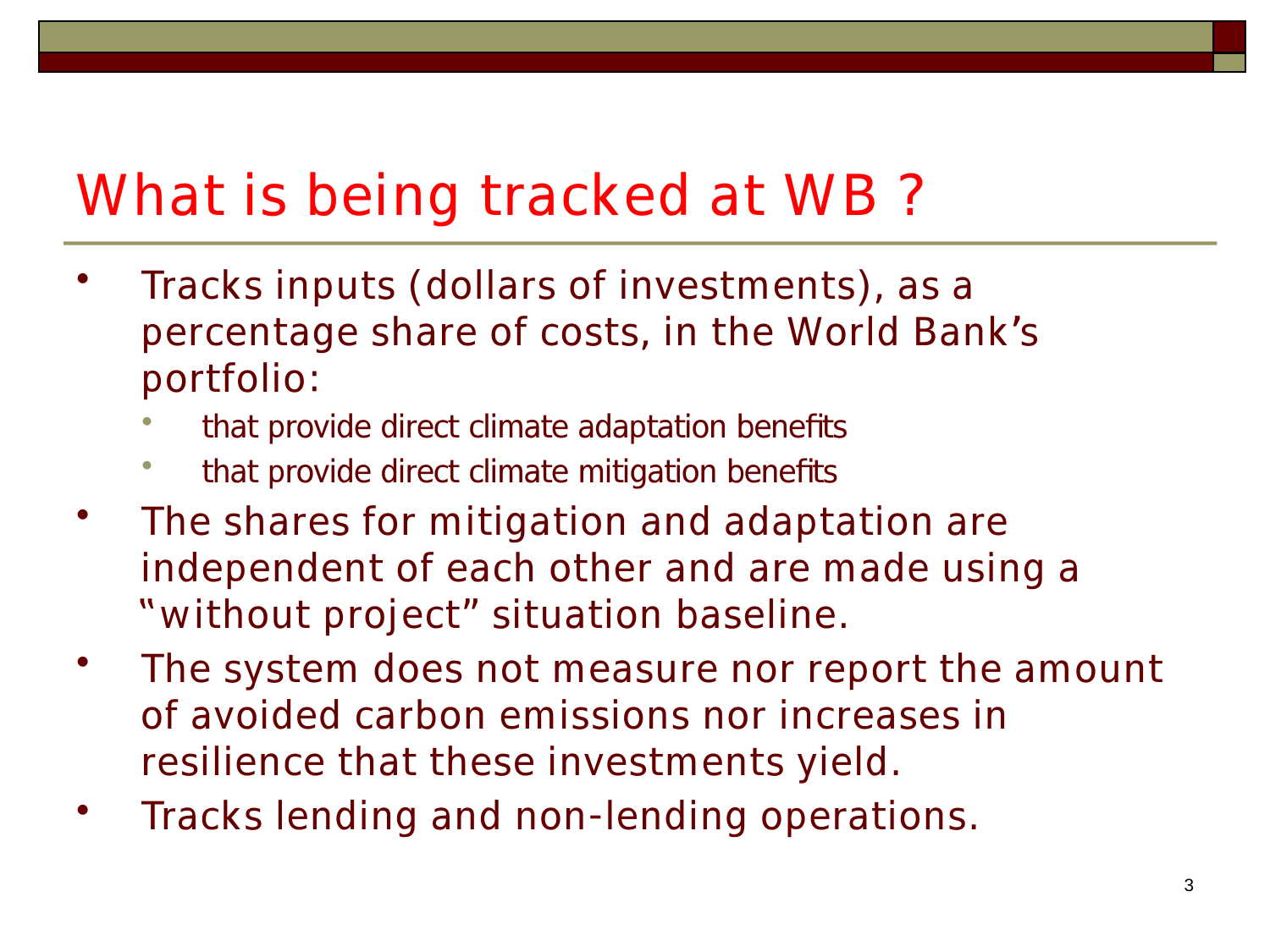

# What is being tracked at WB ?
Tracks inputs (dollars of investments), as a percentage share of costs, in the World Bank’s portfolio:
that provide direct climate adaptation benefits
that provide direct climate mitigation benefits
The shares for mitigation and adaptation are independent of each other and are made using a “without project” situation baseline.
The system does not measure nor report the amount of avoided carbon emissions nor increases in resilience that these investments yield.
Tracks lending and non-lending operations.

3